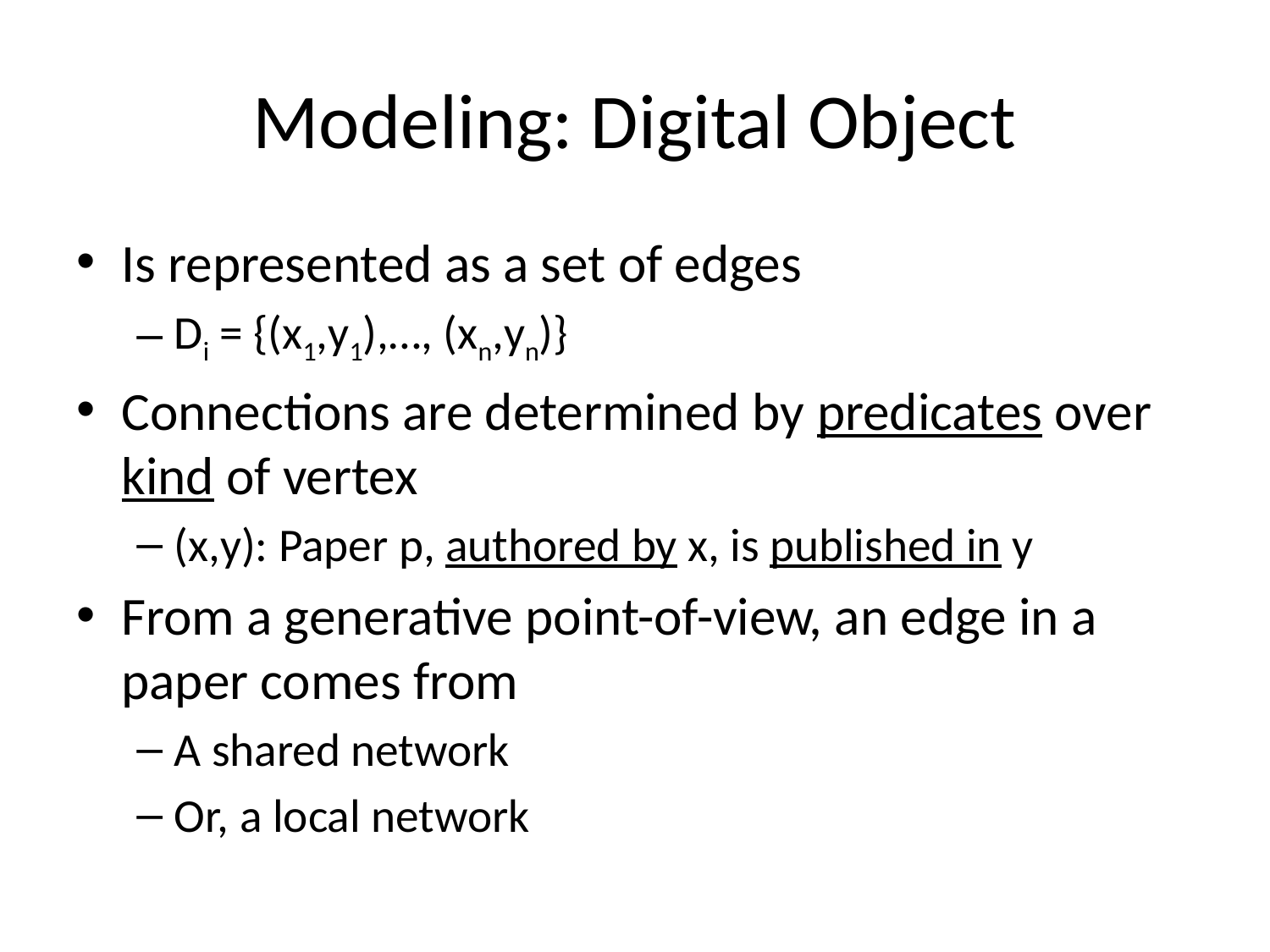

# Modeling: Digital Object
Is represented as a set of edges
Di = {(x1,y1),…, (xn,yn)}
Connections are determined by predicates over kind of vertex
(x,y): Paper p, authored by x, is published in y
From a generative point-of-view, an edge in a paper comes from
A shared network
Or, a local network